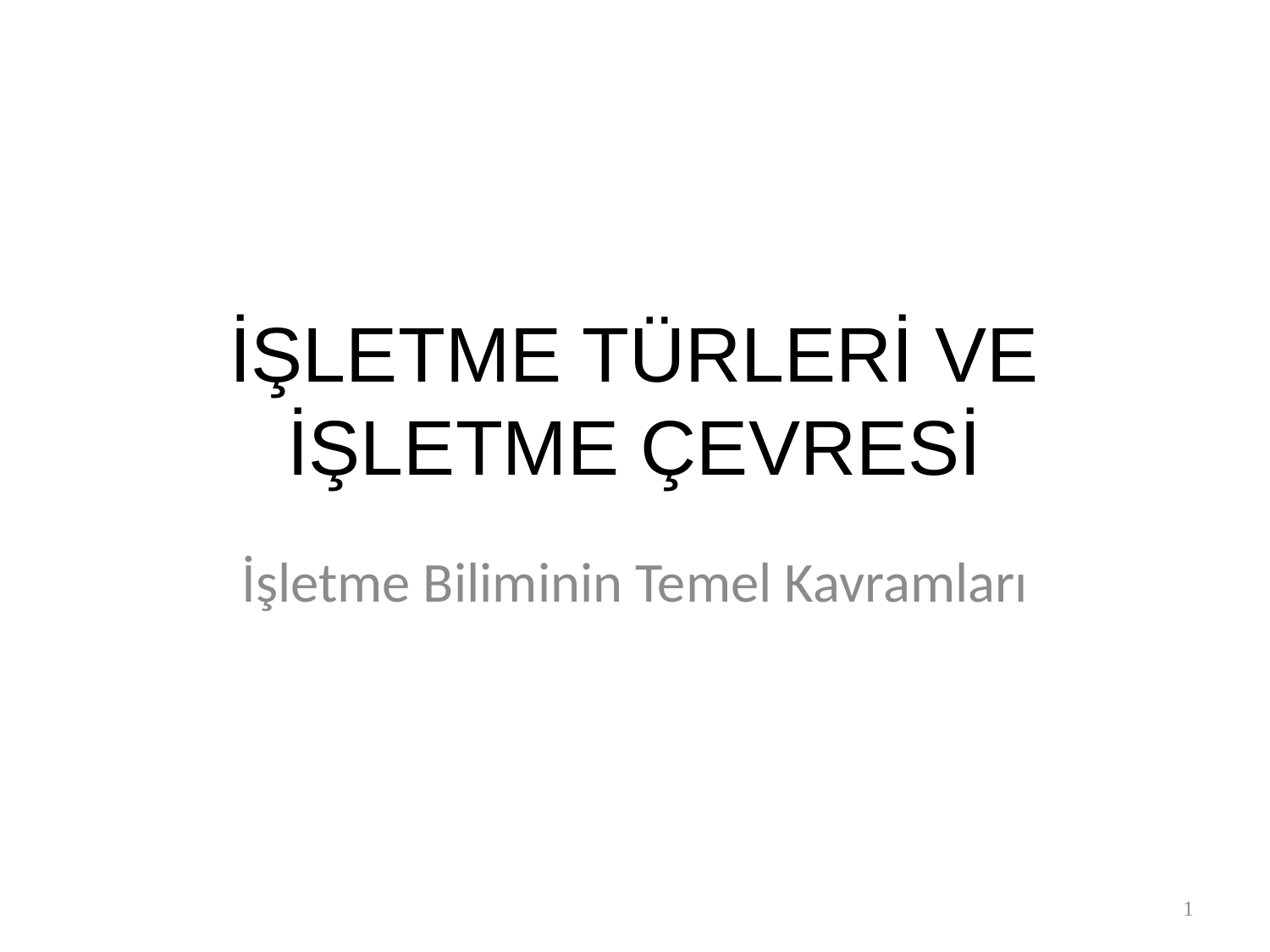

# İŞLETME TÜRLERİ VE İŞLETME ÇEVRESİ
İşletme Biliminin Temel Kavramları
1